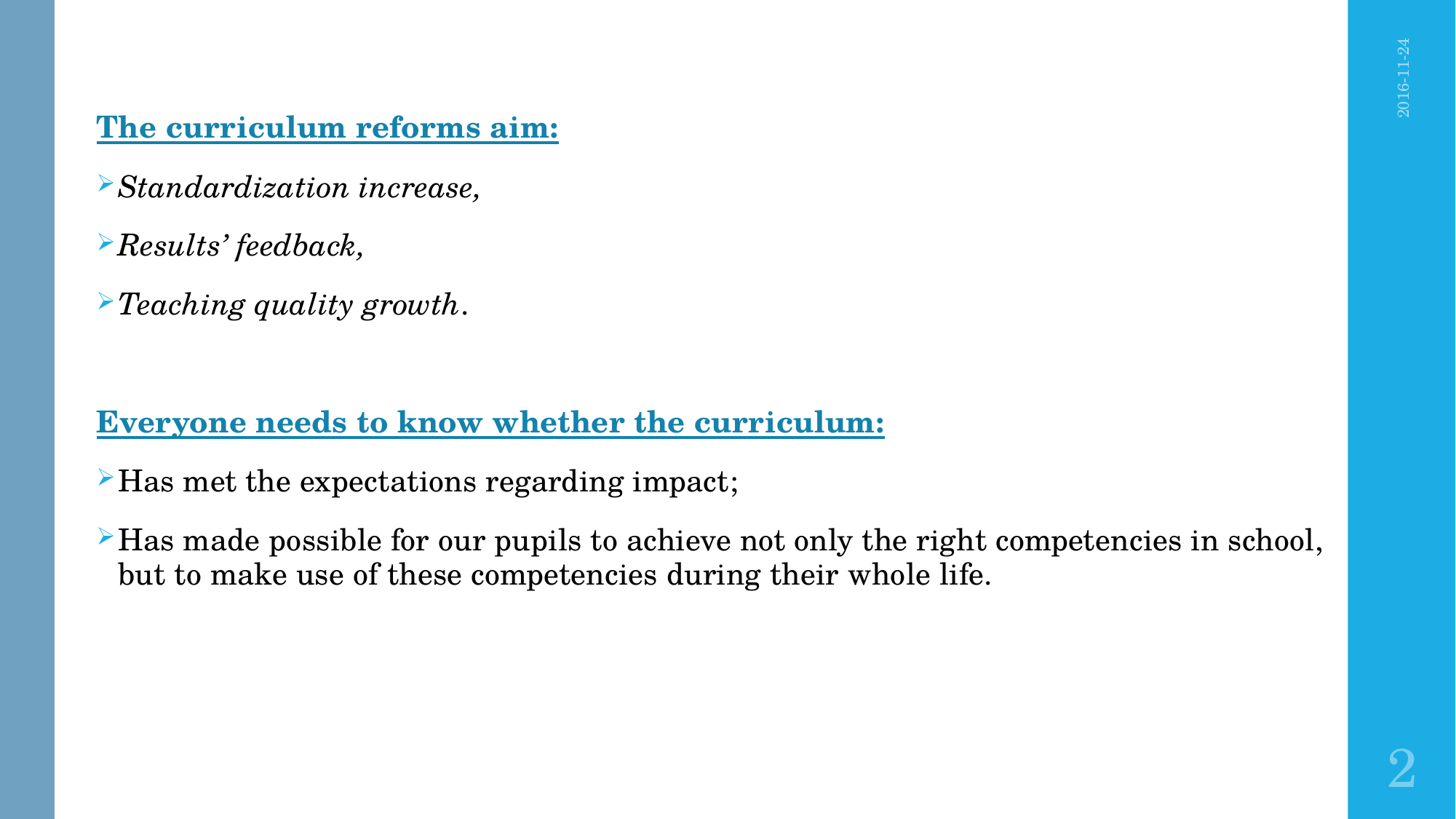

The curriculum reforms aim:
Standardization increase,
Results’ feedback,
Teaching quality growth.

Everyone needs to know whether the curriculum:
Has met the expectations regarding impact;
Has made possible for our pupils to achieve not only the right competencies in school, but to make use of these competencies during their whole life.

2016-11-24
2